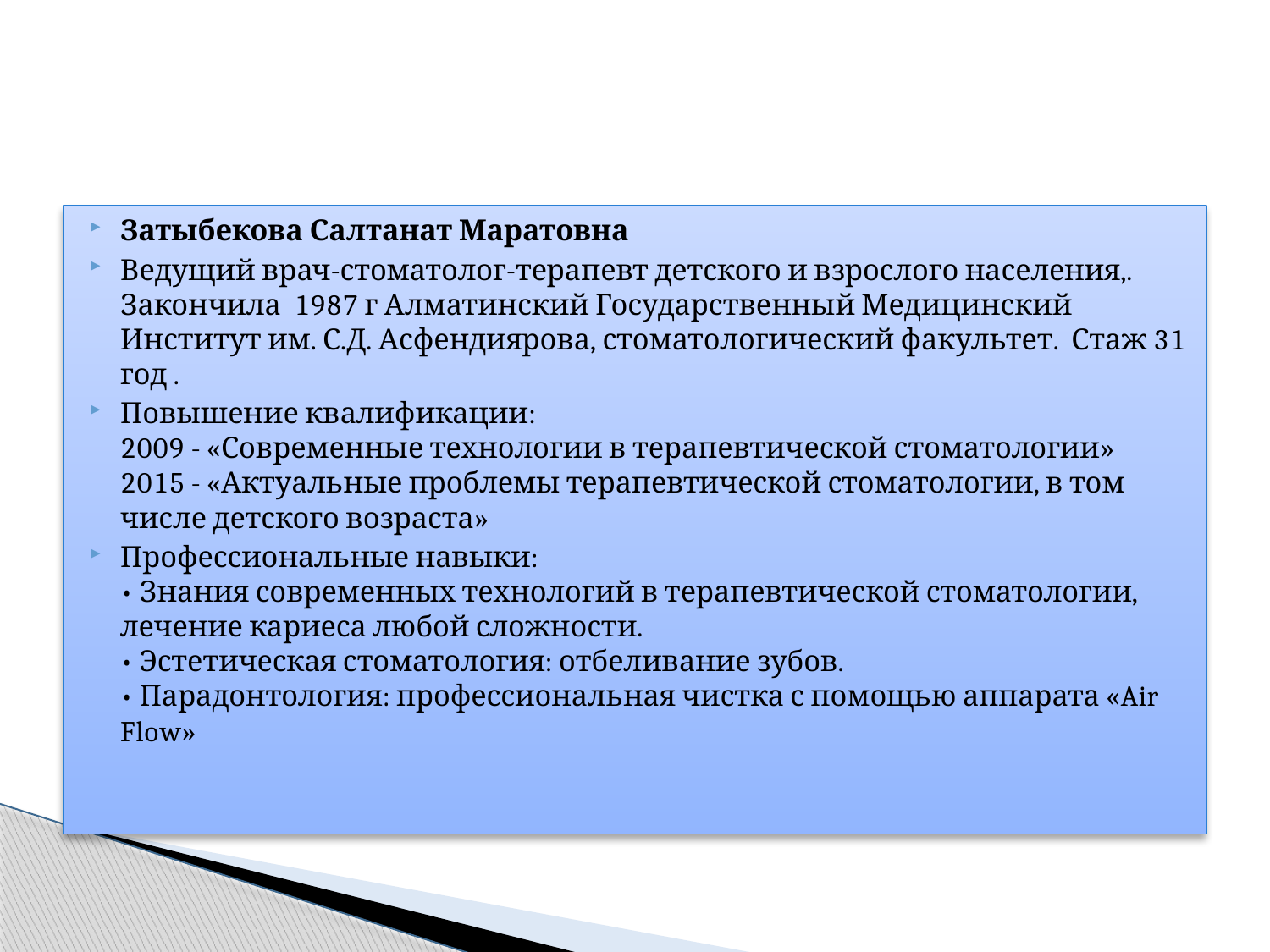

#
Затыбекова Салтанат Маратовна
Ведущий врач-стоматолог-терапевт детского и взрослого населения,. Закончила  1987 г Алматинский Государственный Медицинский Институт им. С.Д. Асфендиярова, стоматологический факультет.  Стаж 31 год .
Повышение квалификации:
2009 - «Современные технологии в терапевтической стоматологии»
2015 - «Актуальные проблемы терапевтической стоматологии, в том числе детского возраста»
Профессиональные навыки:
• Знания современных технологий в терапевтической стоматологии, лечение кариеса любой сложности.
• Эстетическая стоматология: отбеливание зубов.
• Парадонтология: профессиональная чистка с помощью аппарата «Air Flow»